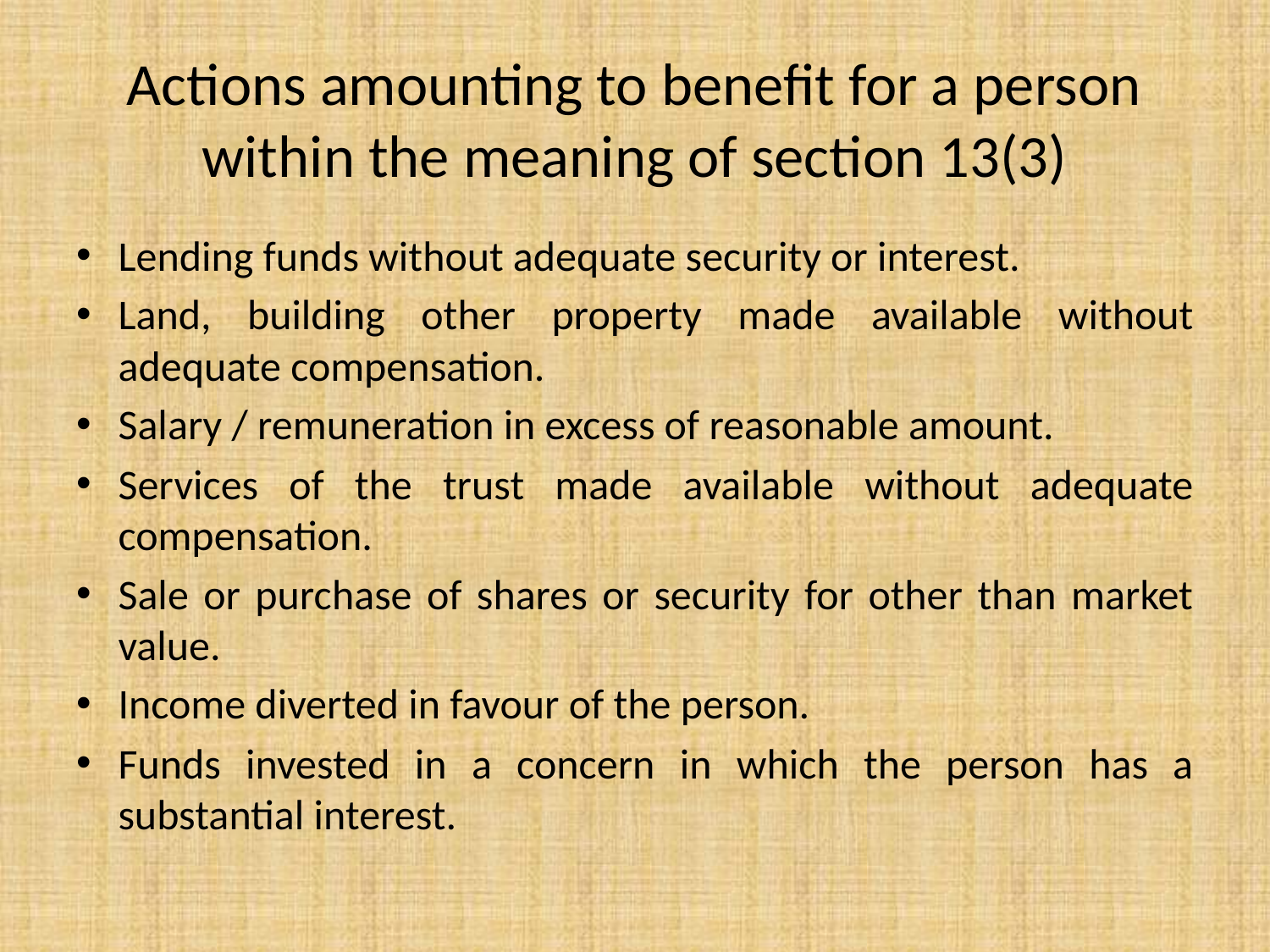

# Actions amounting to benefit for a person within the meaning of section 13(3)
Lending funds without adequate security or interest.
Land, building other property made available without adequate compensation.
Salary / remuneration in excess of reasonable amount.
Services of the trust made available without adequate compensation.
Sale or purchase of shares or security for other than market value.
Income diverted in favour of the person.
Funds invested in a concern in which the person has a substantial interest.